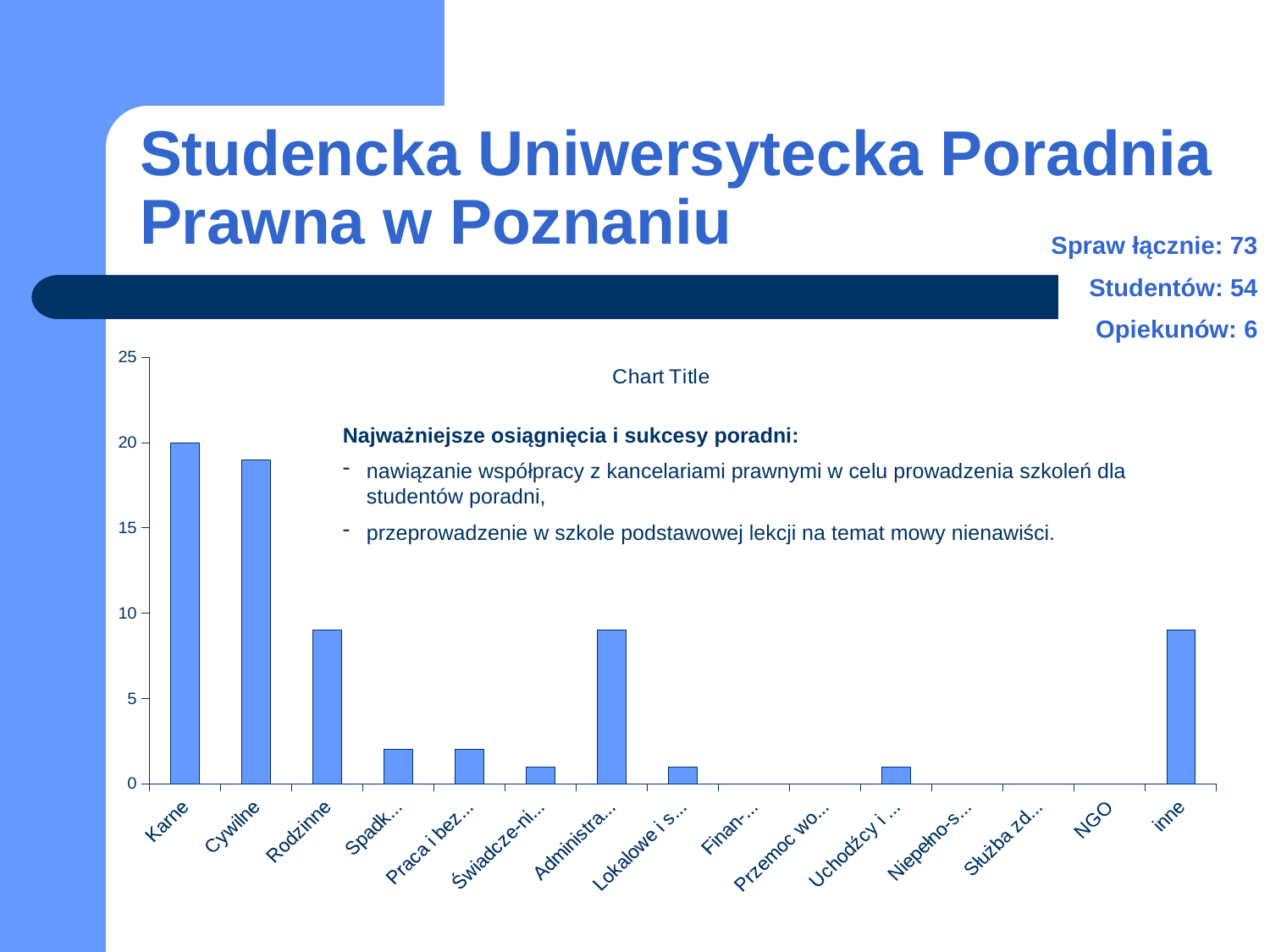

# Studencka Uniwersytecka Poradnia Prawna w Poznaniu
Spraw łącznie: 73
Studentów: 54
Opiekunów: 6

### Chart:

| Category |  |
|---|---|
| Karne | 20.0 |
| Cywilne | 19.0 |
| Rodzinne | 9.0 |
| Spadko-we | 2.0 |
| Praca i bezro-bocie | 2.0 |
| Świadcze-nia społeczne | 1.0 |
| Administra-cyjne | 9.0 |
| Lokalowe i spół-dzielcze | 1.0 |
| Finan-sowe | 0.0 |
| Przemoc wobec kobiet | 0.0 |
| Uchodźcy i cudzo-ziemcy | 1.0 |
| Niepełno-sprawni | 0.0 |
| Służba zdrowia | 0.0 |
| NGO | 0.0 |
| inne | 9.0 |
Najważniejsze osiągnięcia i sukcesy poradni:
nawiązanie współpracy z kancelariami prawnymi w celu prowadzenia szkoleń dla studentów poradni,
przeprowadzenie w szkole podstawowej lekcji na temat mowy nienawiści.